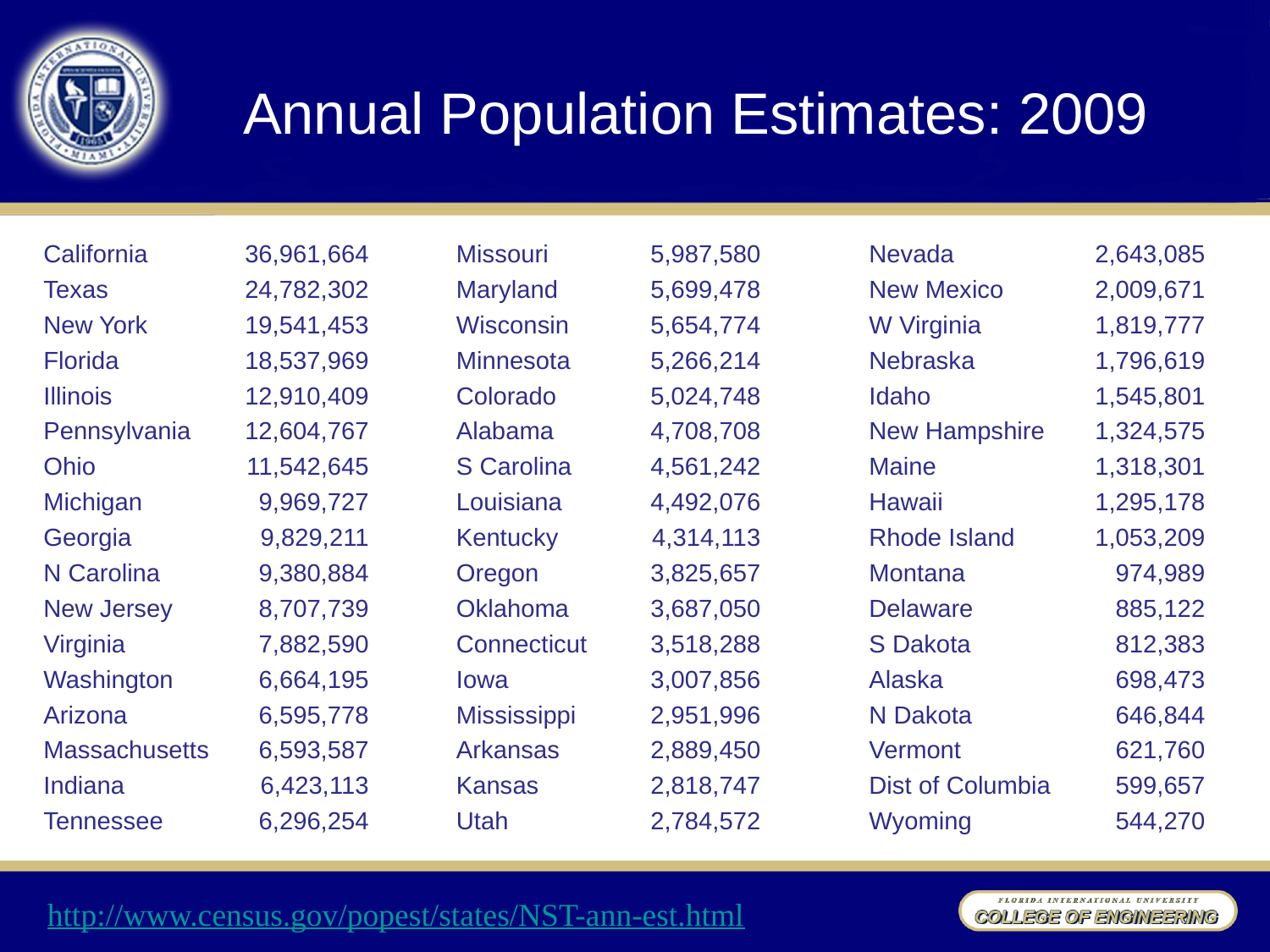

# Annual Population Estimates: 2009
| California | 36,961,664 |
| --- | --- |
| Texas | 24,782,302 |
| New York | 19,541,453 |
| Florida | 18,537,969 |
| Illinois | 12,910,409 |
| Pennsylvania | 12,604,767 |
| Ohio | 11,542,645 |
| Michigan | 9,969,727 |
| Georgia | 9,829,211 |
| N Carolina | 9,380,884 |
| New Jersey | 8,707,739 |
| Virginia | 7,882,590 |
| Washington | 6,664,195 |
| Arizona | 6,595,778 |
| Massachusetts | 6,593,587 |
| Indiana | 6,423,113 |
| Tennessee | 6,296,254 |
| Missouri | 5,987,580 |
| --- | --- |
| Maryland | 5,699,478 |
| Wisconsin | 5,654,774 |
| Minnesota | 5,266,214 |
| Colorado | 5,024,748 |
| Alabama | 4,708,708 |
| S Carolina | 4,561,242 |
| Louisiana | 4,492,076 |
| Kentucky | 4,314,113 |
| Oregon | 3,825,657 |
| Oklahoma | 3,687,050 |
| Connecticut | 3,518,288 |
| Iowa | 3,007,856 |
| Mississippi | 2,951,996 |
| Arkansas | 2,889,450 |
| Kansas | 2,818,747 |
| Utah | 2,784,572 |
| Nevada | 2,643,085 |
| --- | --- |
| New Mexico | 2,009,671 |
| W Virginia | 1,819,777 |
| Nebraska | 1,796,619 |
| Idaho | 1,545,801 |
| New Hampshire | 1,324,575 |
| Maine | 1,318,301 |
| Hawaii | 1,295,178 |
| Rhode Island | 1,053,209 |
| Montana | 974,989 |
| Delaware | 885,122 |
| S Dakota | 812,383 |
| Alaska | 698,473 |
| N Dakota | 646,844 |
| Vermont | 621,760 |
| Dist of Columbia | 599,657 |
| Wyoming | 544,270 |
http://www.census.gov/popest/states/NST-ann-est.html